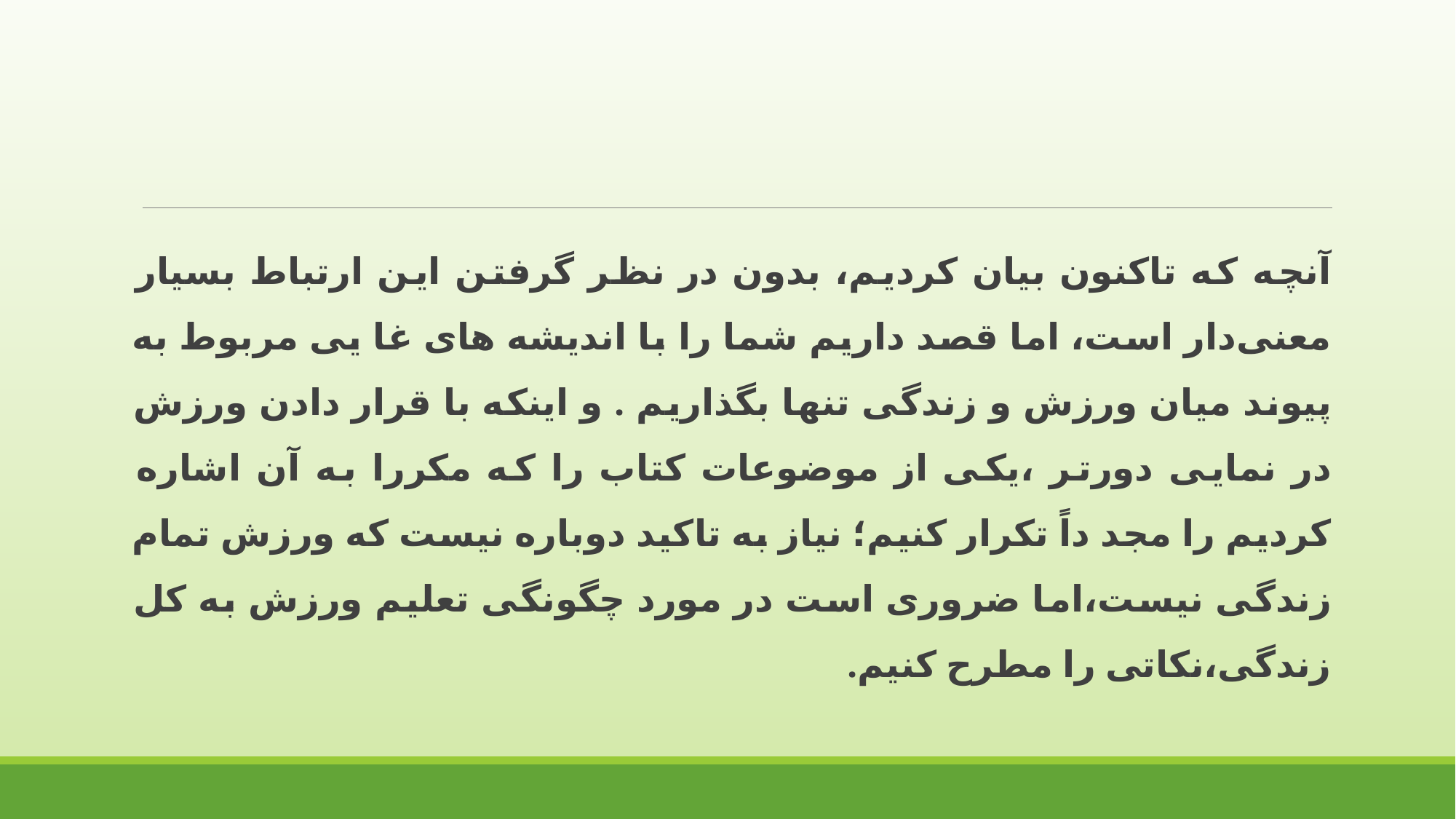

آنچه که تاکنون بیان کردیم، بدون در نظر گرفتن این ارتباط بسیار معنی‌دار است، اما قصد داریم شما را با اندیشه‌ های غا یی مربوط به پیوند میان ورزش و زندگی تنها بگذاریم . و اینکه با قرار دادن ورزش در نمایی دورتر ،یکی از موضوعات کتاب را که مکررا به آن اشاره کردیم را مجد داً تکرار کنیم؛ نیاز به تاکید دوباره نیست که ورزش تمام زندگی نیست،اما ضروری است در مورد چگونگی تعلیم ورزش به کل زندگی،نکاتی را مطرح کنیم.